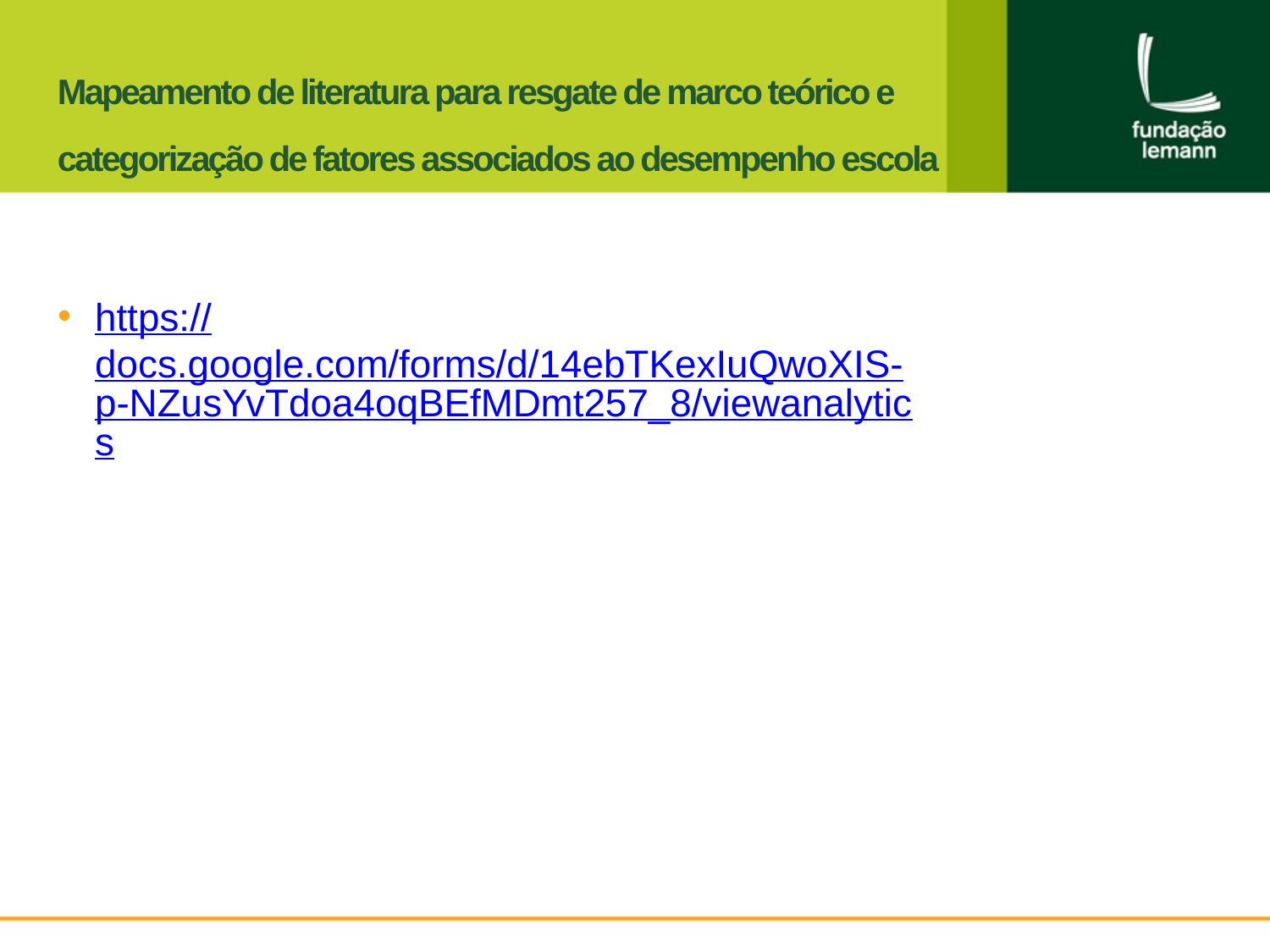

# Mapeamento de literatura para resgate de marco teórico e categorização de fatores associados ao desempenho escola
https://docs.google.com/forms/d/14ebTKexIuQwoXIS-p-NZusYvTdoa4oqBEfMDmt257_8/viewanalytics